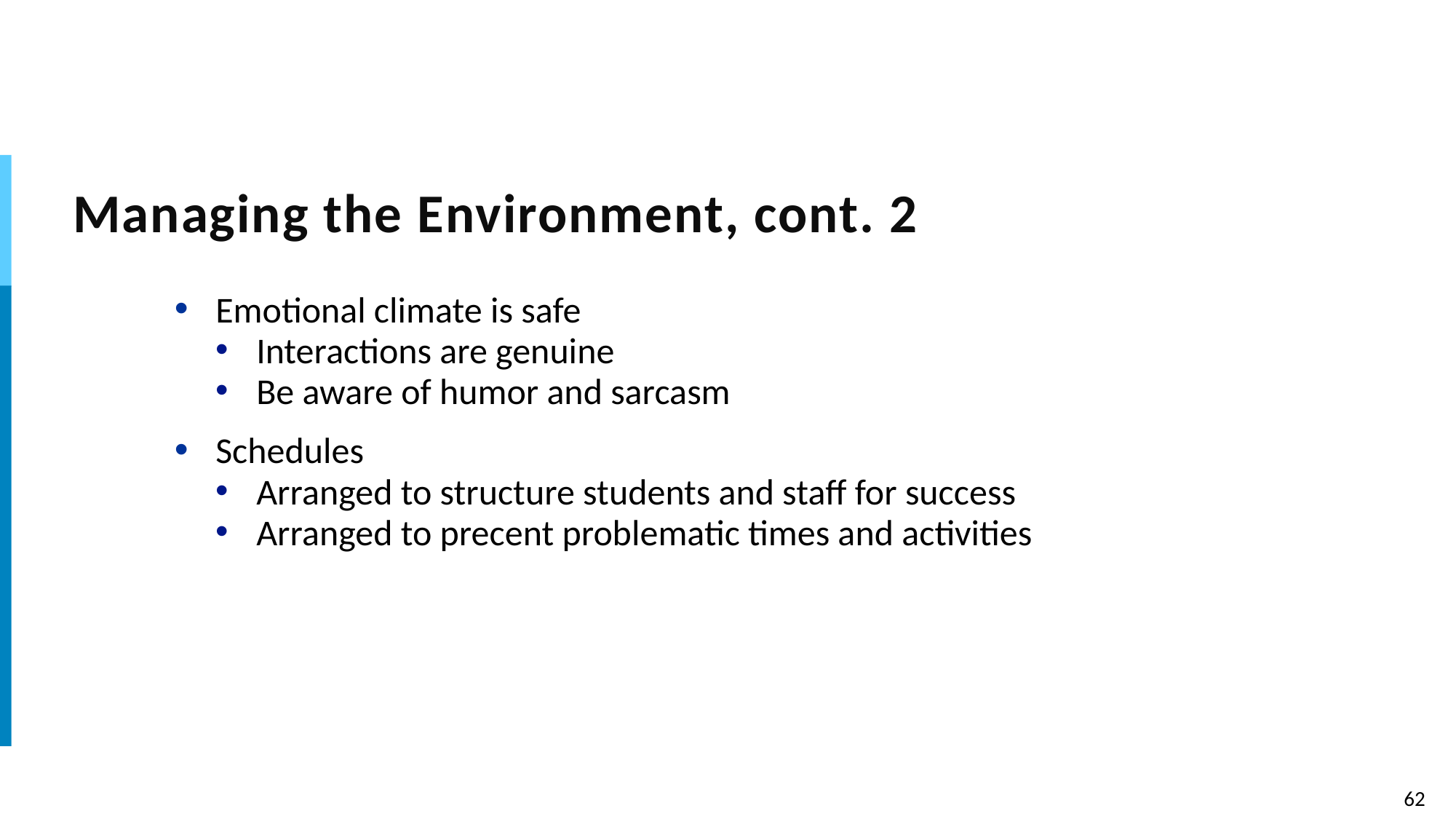

# Managing the Environment, cont. 2
Emotional climate is safe
Interactions are genuine
Be aware of humor and sarcasm
Schedules
Arranged to structure students and staff for success
Arranged to precent problematic times and activities